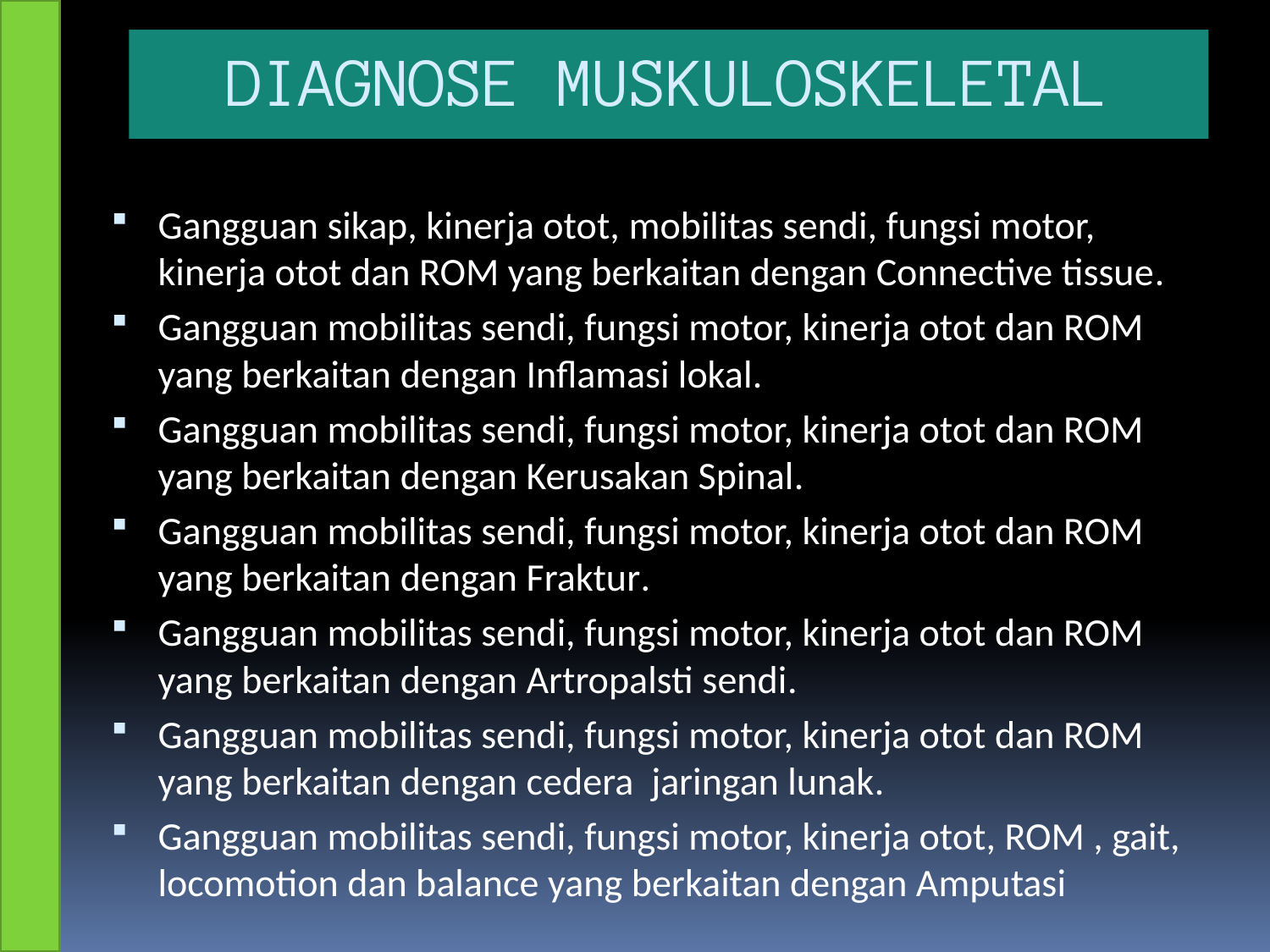

# DIAGNOSE MUSKULOSKELETAL

Gangguan sikap, kinerja otot, mobilitas sendi, fungsi motor, kinerja otot dan ROM yang berkaitan dengan Connective tissue.
Gangguan mobilitas sendi, fungsi motor, kinerja otot dan ROM yang berkaitan dengan Inflamasi lokal.
Gangguan mobilitas sendi, fungsi motor, kinerja otot dan ROM yang berkaitan dengan Kerusakan Spinal.
Gangguan mobilitas sendi, fungsi motor, kinerja otot dan ROM yang berkaitan dengan Fraktur.
Gangguan mobilitas sendi, fungsi motor, kinerja otot dan ROM yang berkaitan dengan Artropalsti sendi.
Gangguan mobilitas sendi, fungsi motor, kinerja otot dan ROM yang berkaitan dengan cedera  jaringan lunak.
Gangguan mobilitas sendi, fungsi motor, kinerja otot, ROM , gait, locomotion dan balance yang berkaitan dengan Amputasi